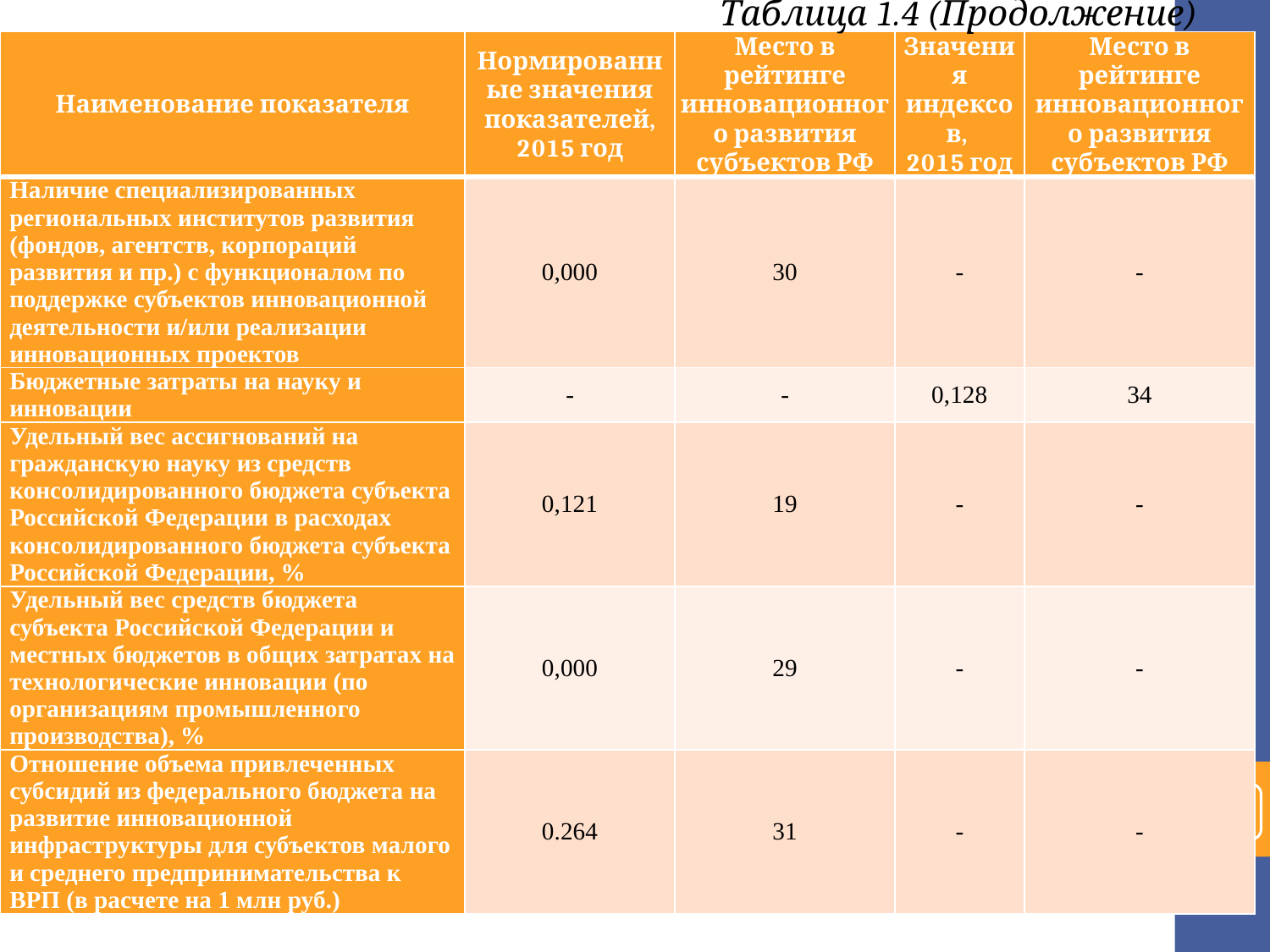

Таблица 1.4 (Продолжение)
| Наименование показателя | Нормированные значения показателей, 2015 год | Место в рейтинге инновационного развития субъектов РФ | Значения индексов, 2015 год | Место в рейтинге инновационного развития субъектов РФ |
| --- | --- | --- | --- | --- |
| Наличие специализированных региональных институтов развития (фондов, агентств, корпораций развития и пр.) с функционалом по поддержке субъектов инновационной деятельности и/или реализации инновационных проектов | 0,000 | 30 | - | - |
| Бюджетные затраты на науку и инновации | - | - | 0,128 | 34 |
| Удельный вес ассигнований на гражданскую науку из средств консолидированного бюджета субъекта Российской Федерации в расходах консолидированного бюджета субъекта Российской Федерации, % | 0,121 | 19 | - | - |
| Удельный вес средств бюджета субъекта Российской Федерации и местных бюджетов в общих затратах на технологические инновации (по организациям промышленного производства), % | 0,000 | 29 | - | - |
| Отношение объема привлеченных субсидий из федерального бюджета на развитие инновационной инфраструктуры для субъектов малого и среднего предпринимательства к ВРП (в расчете на 1 млн руб.) | 0.264 | 31 | - | - |

19